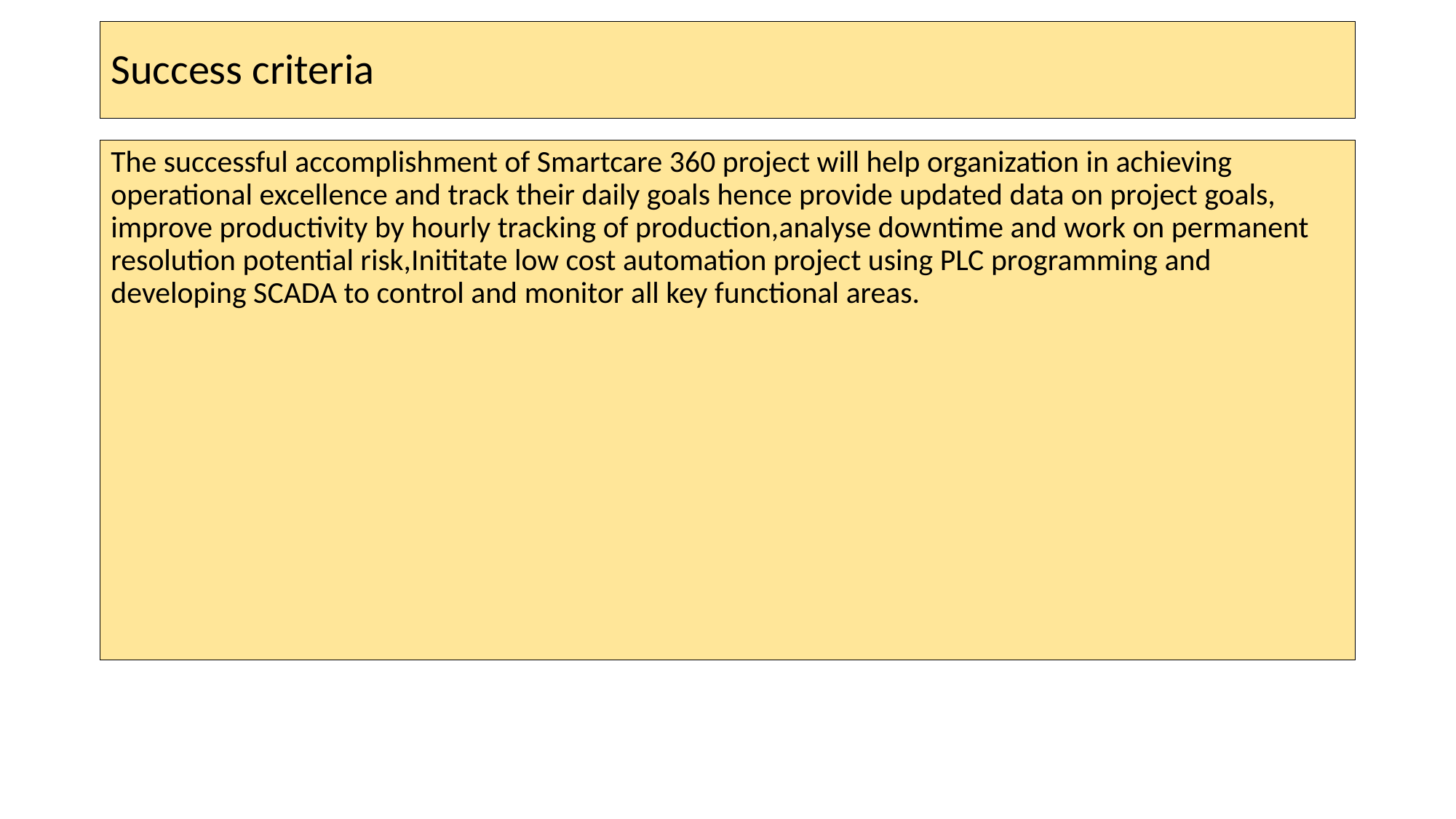

# Success criteria
The successful accomplishment of Smartcare 360 project will help organization in achieving operational excellence and track their daily goals hence provide updated data on project goals, improve productivity by hourly tracking of production,analyse downtime and work on permanent resolution potential risk,Inititate low cost automation project using PLC programming and developing SCADA to control and monitor all key functional areas.